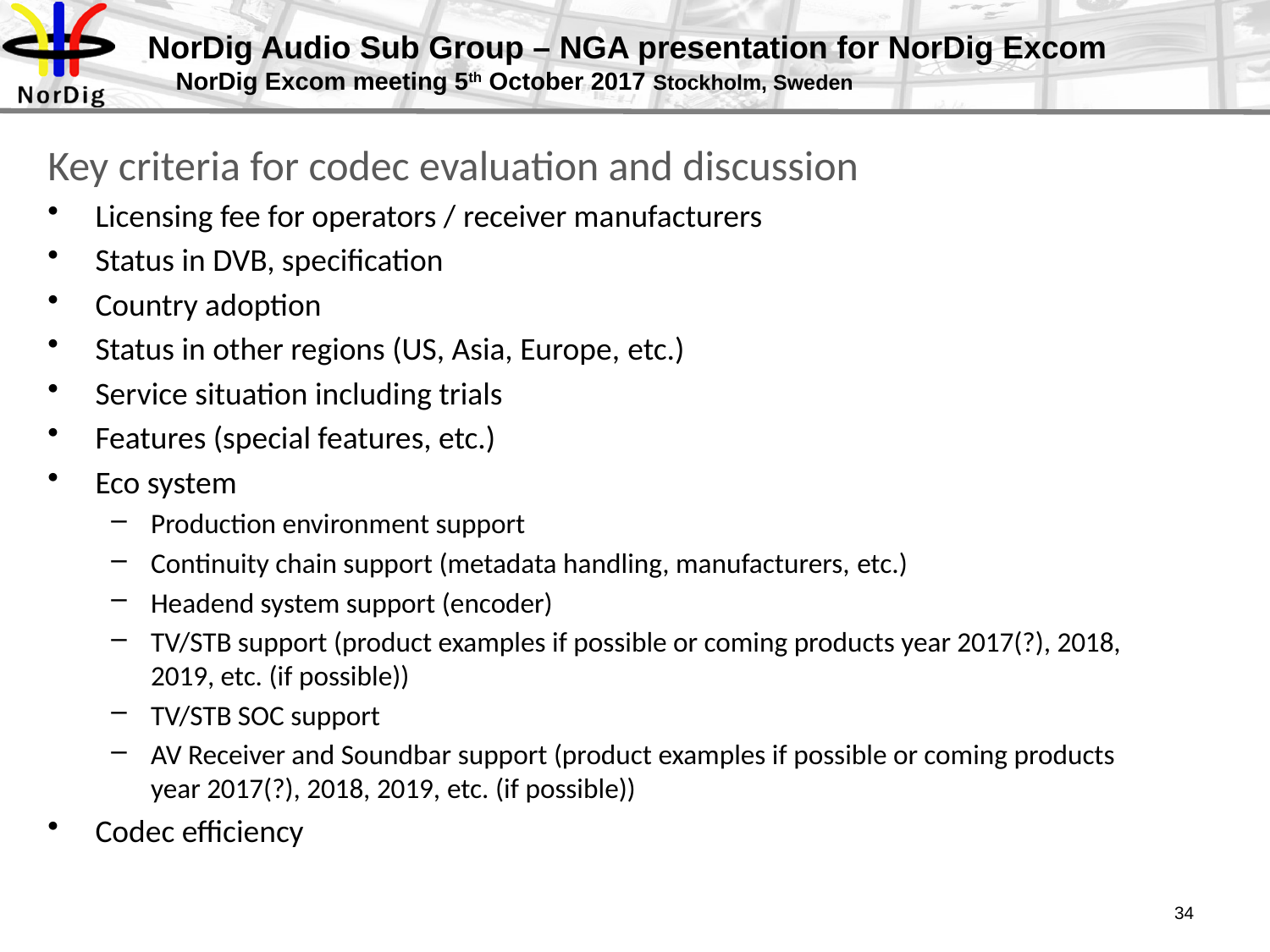

# NorDig Audio Sub Group – NGA presentation for NorDig Excom NorDig Excom meeting 5th October 2017 Stockholm, Sweden
Key criteria for codec evaluation and discussion
Licensing fee for operators / receiver manufacturers
Status in DVB, specification
Country adoption
Status in other regions (US, Asia, Europe, etc.)
Service situation including trials
Features (special features, etc.)
Eco system
Production environment support
Continuity chain support (metadata handling, manufacturers, etc.)
Headend system support (encoder)
TV/STB support (product examples if possible or coming products year 2017(?), 2018, 2019, etc. (if possible))
TV/STB SOC support
AV Receiver and Soundbar support (product examples if possible or coming products year 2017(?), 2018, 2019, etc. (if possible))
Codec efficiency

34